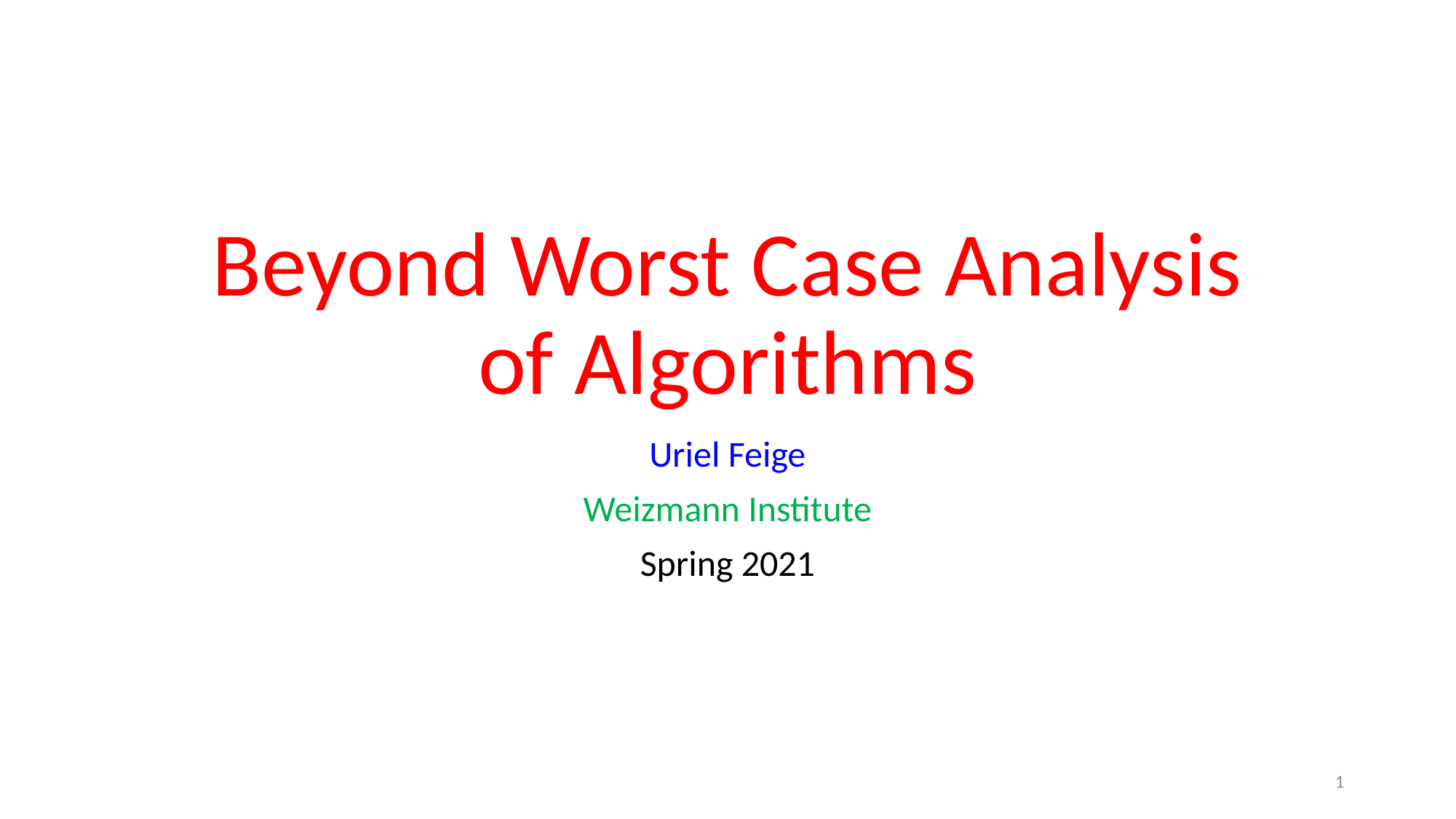

# Beyond Worst Case Analysis of Algorithms
Uriel Feige
Weizmann Institute
Spring 2021
1